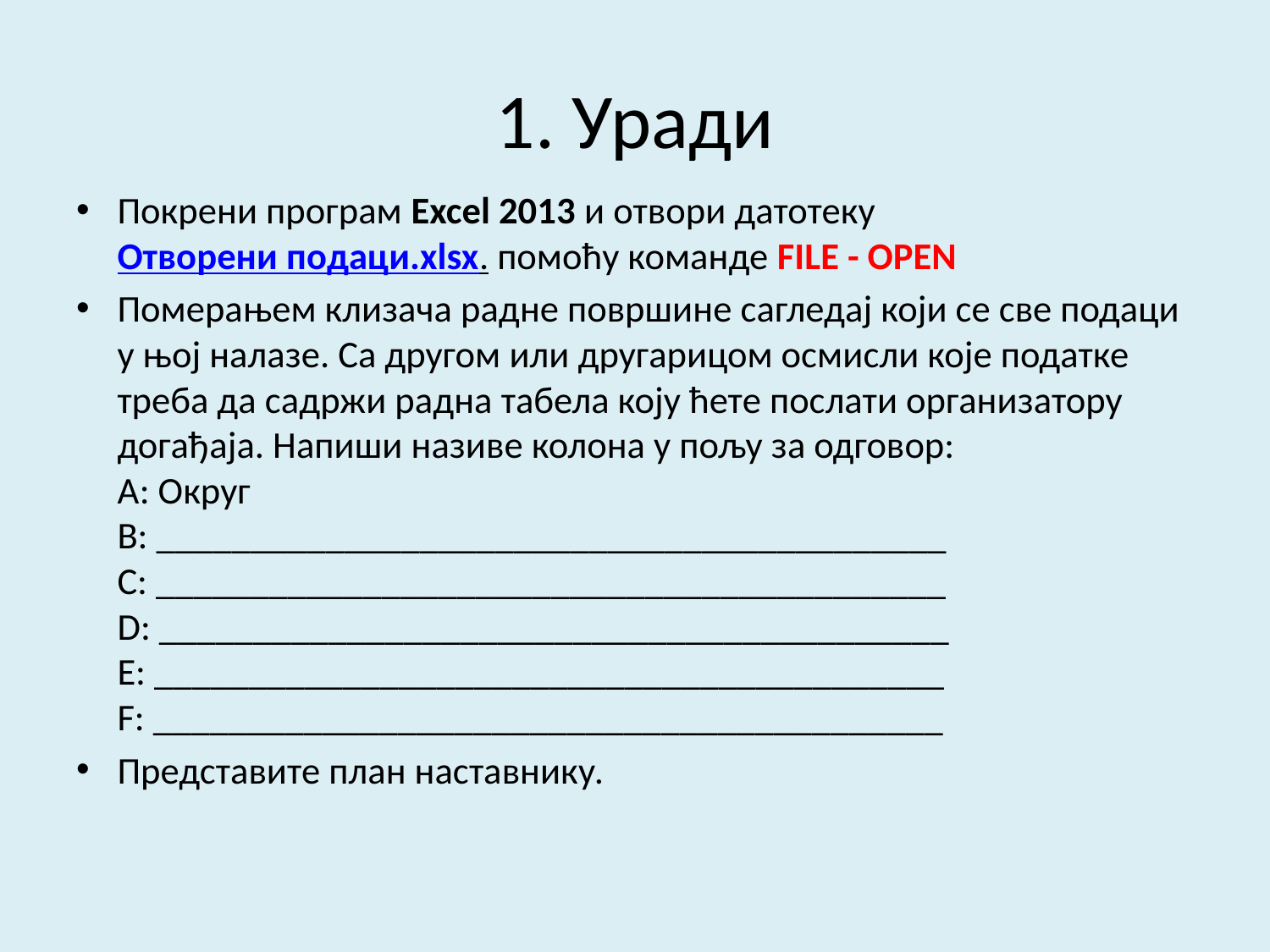

# 1. Уради
Покрени програм Excel 2013 и отвори датотеку Отворени подаци.xlsx. помоћу команде FILE - OPEN
Померањем клизача радне површине сагледај који се све подаци у њој налазе. Са другом или другарицом осмисли које податке треба да садржи радна табела коју ћете послати организатору догађаја. Напиши називе колона у пољу за одговор:
А: Округ
B: __________________________________________
C: __________________________________________
D: __________________________________________
E: __________________________________________
F: __________________________________________
Представите план наставнику.